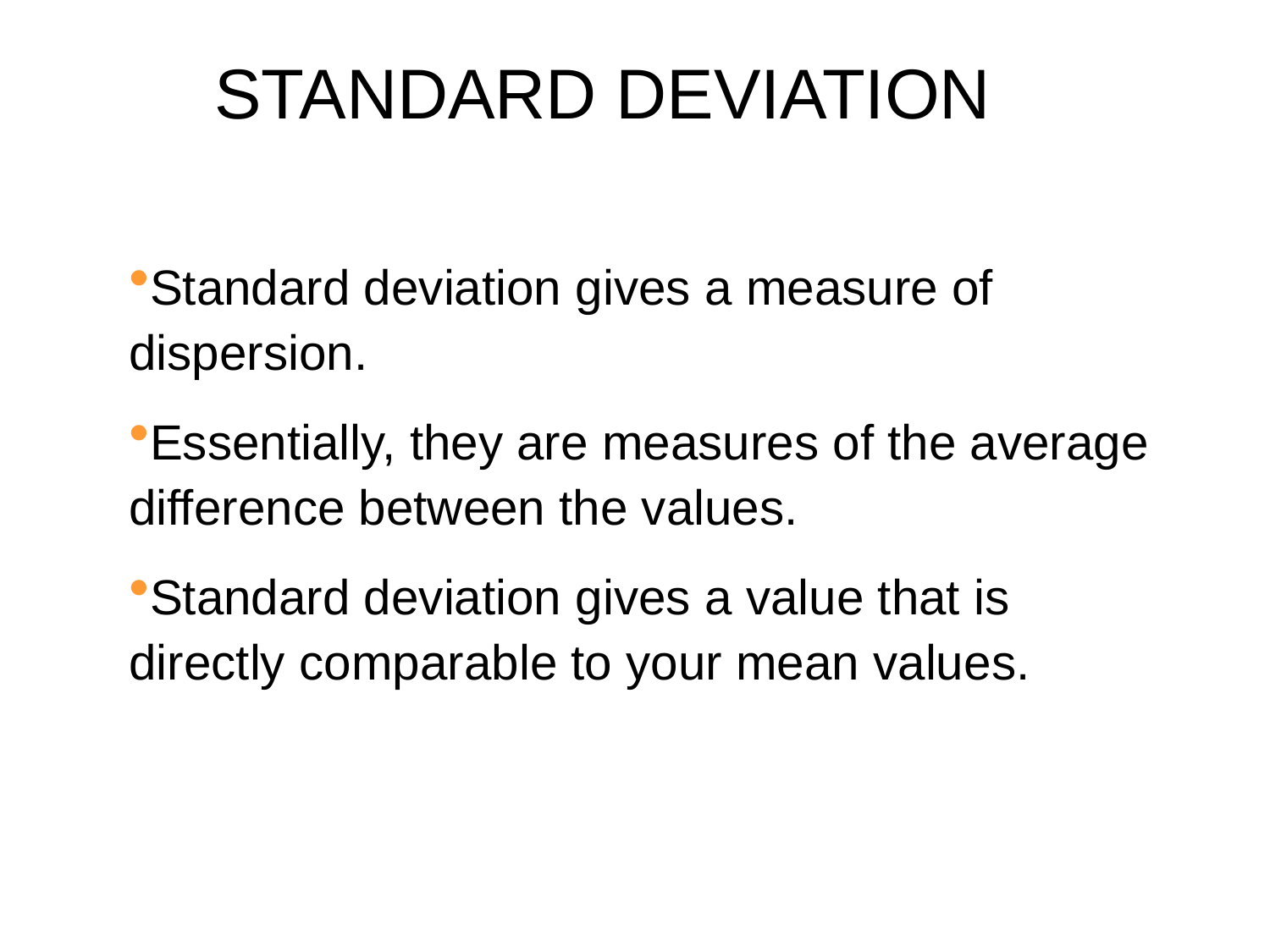

STANDARD DEVIATION
Standard deviation gives a measure of dispersion.
Essentially, they are measures of the average difference between the values.
Standard deviation gives a value that is directly comparable to your mean values.